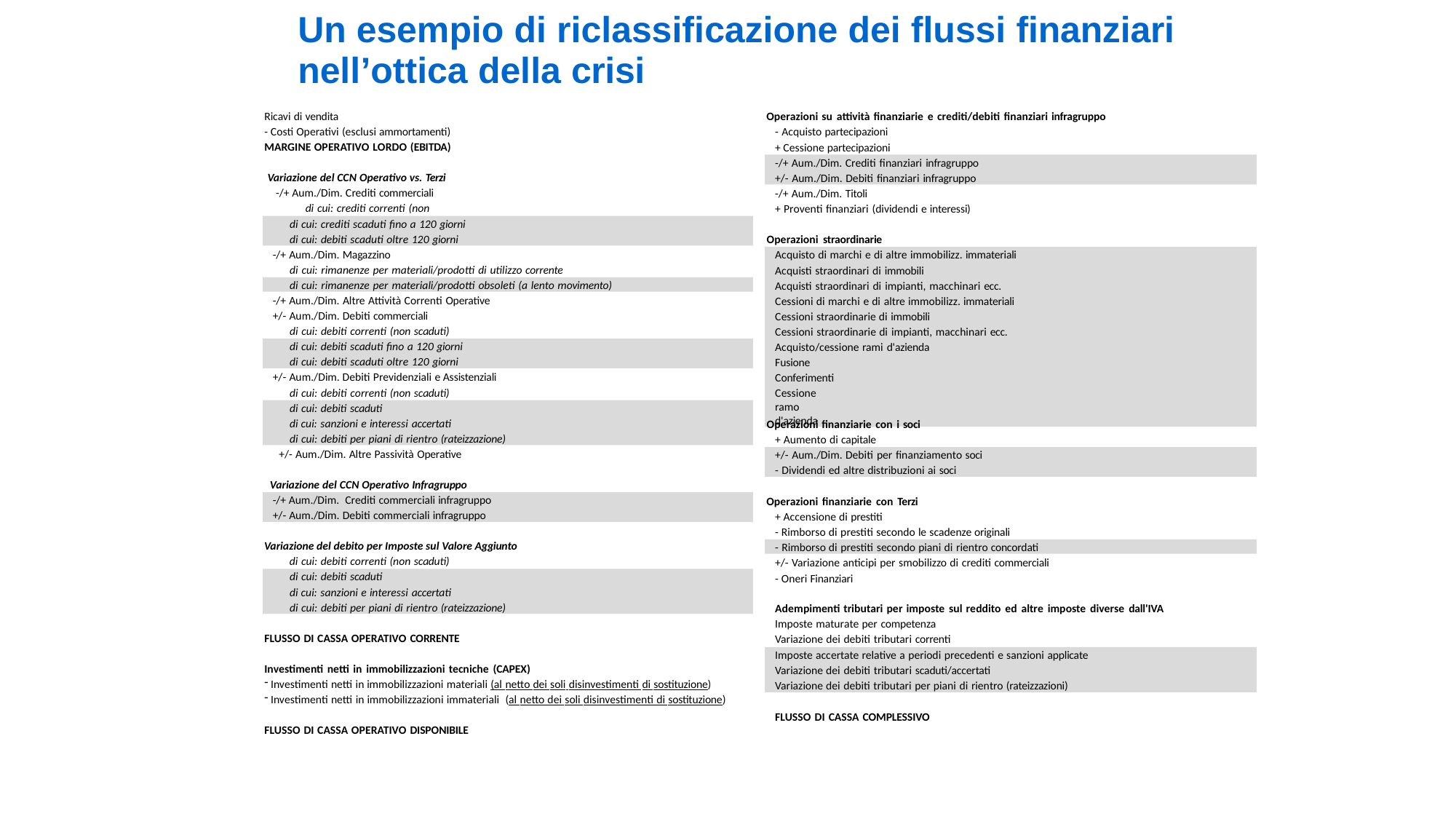

# Un esempio di riclassificazione dei flussi finanziari nell’ottica della crisi
Operazioni su attività finanziarie e crediti/debiti finanziari infragruppo
- Acquisto partecipazioni
+ Cessione partecipazioni
Ricavi di vendita
- Costi Operativi (esclusi ammortamenti)
MARGINE OPERATIVO LORDO (EBITDA)

Variazione del CCN Operativo vs. Terzi
-/+ Aum./Dim. Crediti commerciali
di cui: crediti correnti (non scaduti)
-/+ Aum./Dim. Crediti finanziari infragruppo
+/- Aum./Dim. Debiti finanziari infragruppo
-/+ Aum./Dim. Titoli
+ Proventi finanziari (dividendi e interessi)
di cui: crediti scaduti fino a 120 giorni
di cui: debiti scaduti oltre 120 giorni
Operazioni straordinarie
-/+ Aum./Dim. Magazzino
di cui: rimanenze per materiali/prodotti di utilizzo corrente
Acquisto di marchi e di altre immobilizz. immateriali
Acquisti straordinari di immobili
Acquisti straordinari di impianti, macchinari ecc. Cessioni di marchi e di altre immobilizz. immateriali Cessioni straordinarie di immobili
Cessioni straordinarie di impianti, macchinari ecc. Acquisto/cessione rami d'azienda
Fusione Conferimenti
Cessione ramo d'azienda
di cui: rimanenze per materiali/prodotti obsoleti (a lento movimento)
-/+ Aum./Dim. Altre Attività Correnti Operative
+/- Aum./Dim. Debiti commerciali
di cui: debiti correnti (non scaduti)
di cui: debiti scaduti fino a 120 giorni
di cui: debiti scaduti oltre 120 giorni
+/- Aum./Dim. Debiti Previdenziali e Assistenziali
di cui: debiti correnti (non scaduti)
di cui: debiti scaduti
di cui: sanzioni e interessi accertati
di cui: debiti per piani di rientro (rateizzazione)
Operazioni finanziarie con i soci
+ Aumento di capitale
+/- Aum./Dim. Altre Passività Operative

Variazione del CCN Operativo Infragruppo
+/- Aum./Dim. Debiti per finanziamento soci
- Dividendi ed altre distribuzioni ai soci
Operazioni finanziarie con Terzi
+ Accensione di prestiti
- Rimborso di prestiti secondo le scadenze originali
-/+ Aum./Dim. Crediti commerciali infragruppo
+/- Aum./Dim. Debiti commerciali infragruppo
Variazione del debito per Imposte sul Valore Aggiunto
di cui: debiti correnti (non scaduti)
- Rimborso di prestiti secondo piani di rientro concordati
+/- Variazione anticipi per smobilizzo di crediti commerciali
- Oneri Finanziari

Adempimenti tributari per imposte sul reddito ed altre imposte diverse dall'IVA
Imposte maturate per competenza Variazione dei debiti tributari correnti
di cui: debiti scaduti
di cui: sanzioni e interessi accertati
di cui: debiti per piani di rientro (rateizzazione)
FLUSSO DI CASSA OPERATIVO CORRENTE

Investimenti netti in immobilizzazioni tecniche (CAPEX)
Investimenti netti in immobilizzazioni materiali (al netto dei soli disinvestimenti di sostituzione)
Investimenti netti in immobilizzazioni immateriali (al netto dei soli disinvestimenti di sostituzione)

FLUSSO DI CASSA OPERATIVO DISPONIBILE
Imposte accertate relative a periodi precedenti e sanzioni applicate
Variazione dei debiti tributari scaduti/accertati
Variazione dei debiti tributari per piani di rientro (rateizzazioni)
FLUSSO DI CASSA COMPLESSIVO
26